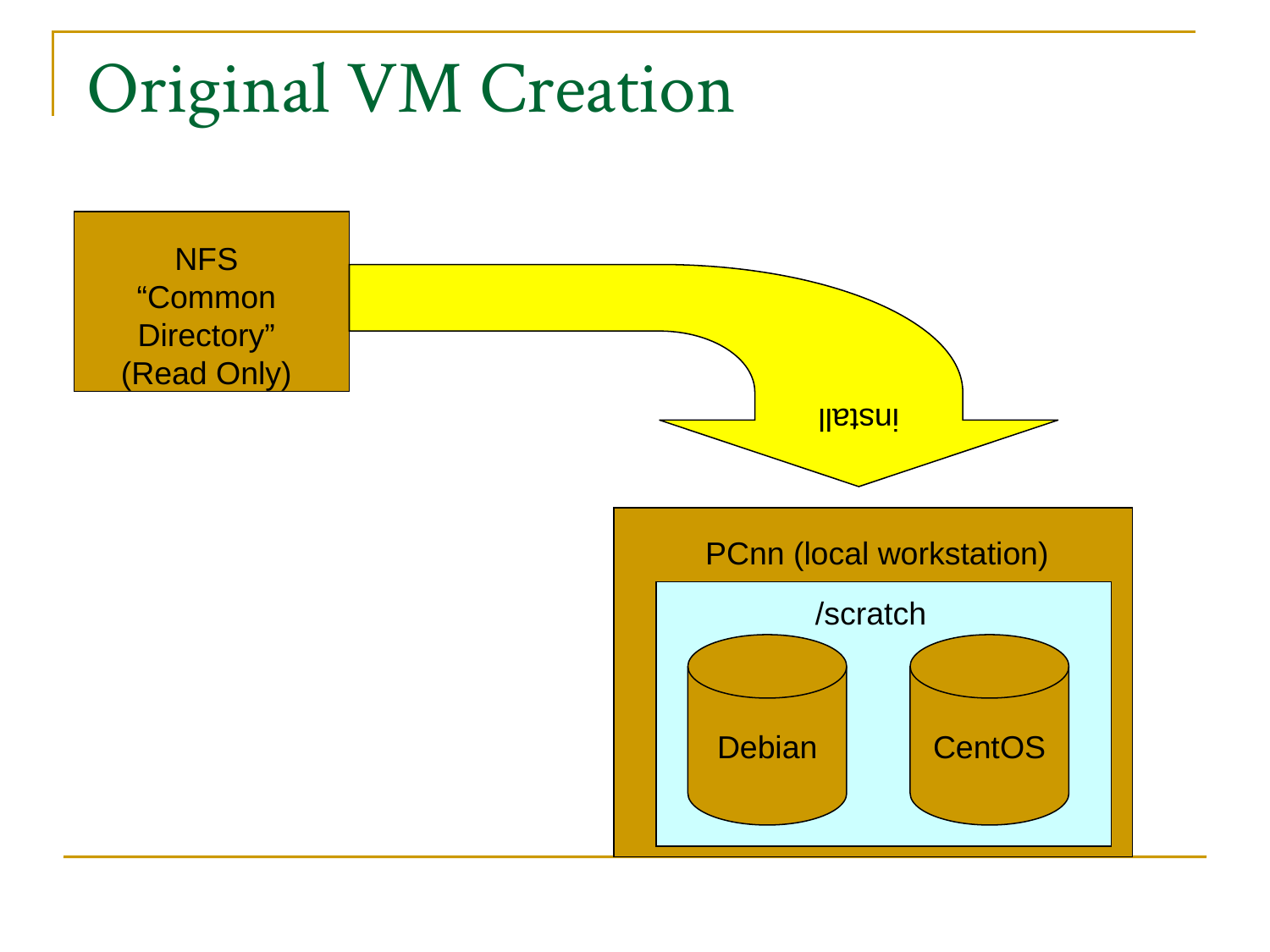

install
# Original VM Creation

NFS
“Common Directory”
(Read Only)

/scratch
Debian
CentOS
PCnn (local workstation)